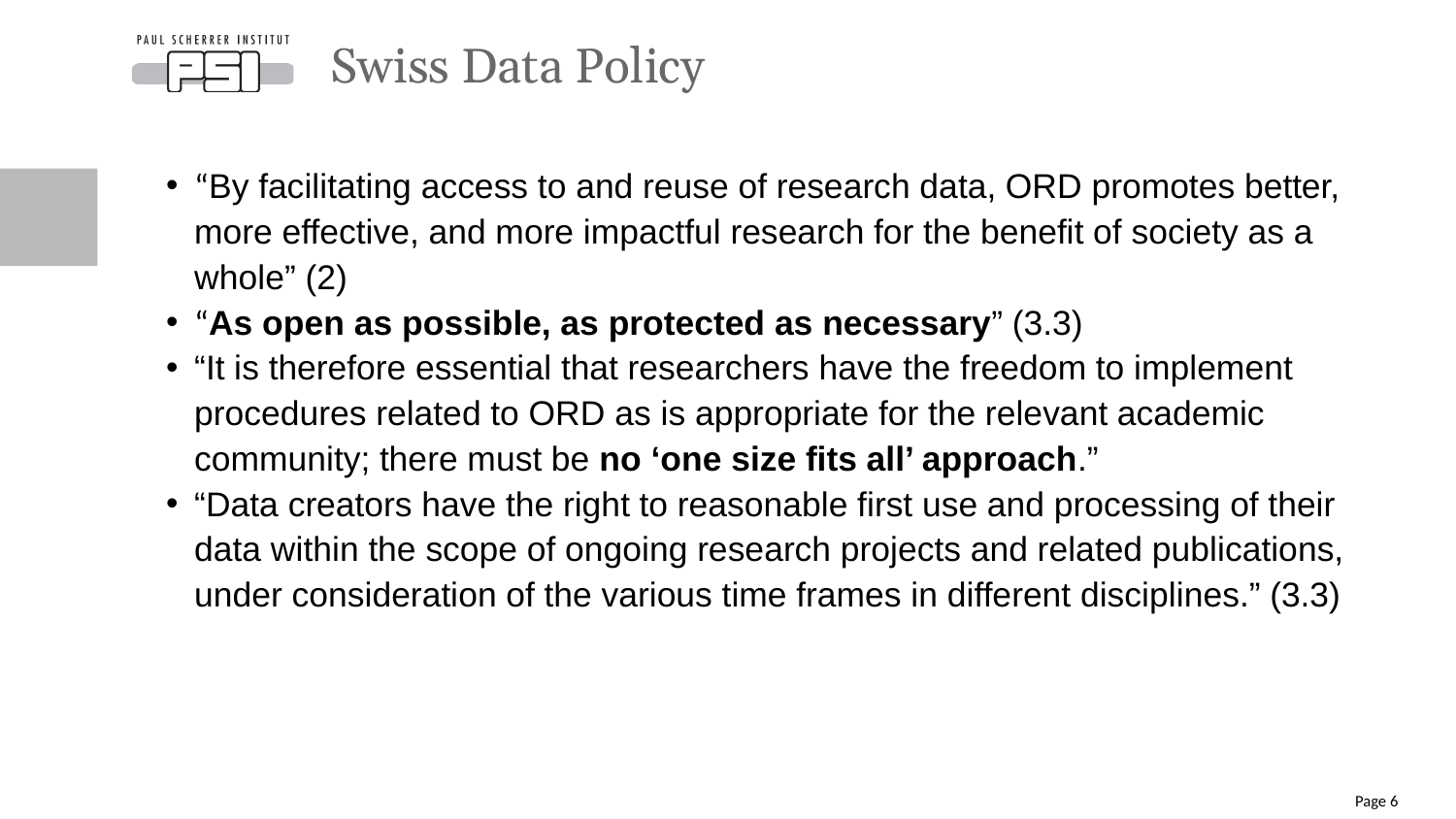

# Swiss Data Policy
“By facilitating access to and reuse of research data, ORD promotes better, more effective, and more impactful research for the benefit of society as a whole” (2)
“As open as possible, as protected as necessary” (3.3)
“It is therefore essential that researchers have the freedom to implement procedures related to ORD as is appropriate for the relevant academic community; there must be no ‘one size fits all’ approach.”
“Data creators have the right to reasonable first use and processing of their data within the scope of ongoing research projects and related publications, under consideration of the various time frames in different disciplines.” (3.3)

Page 6